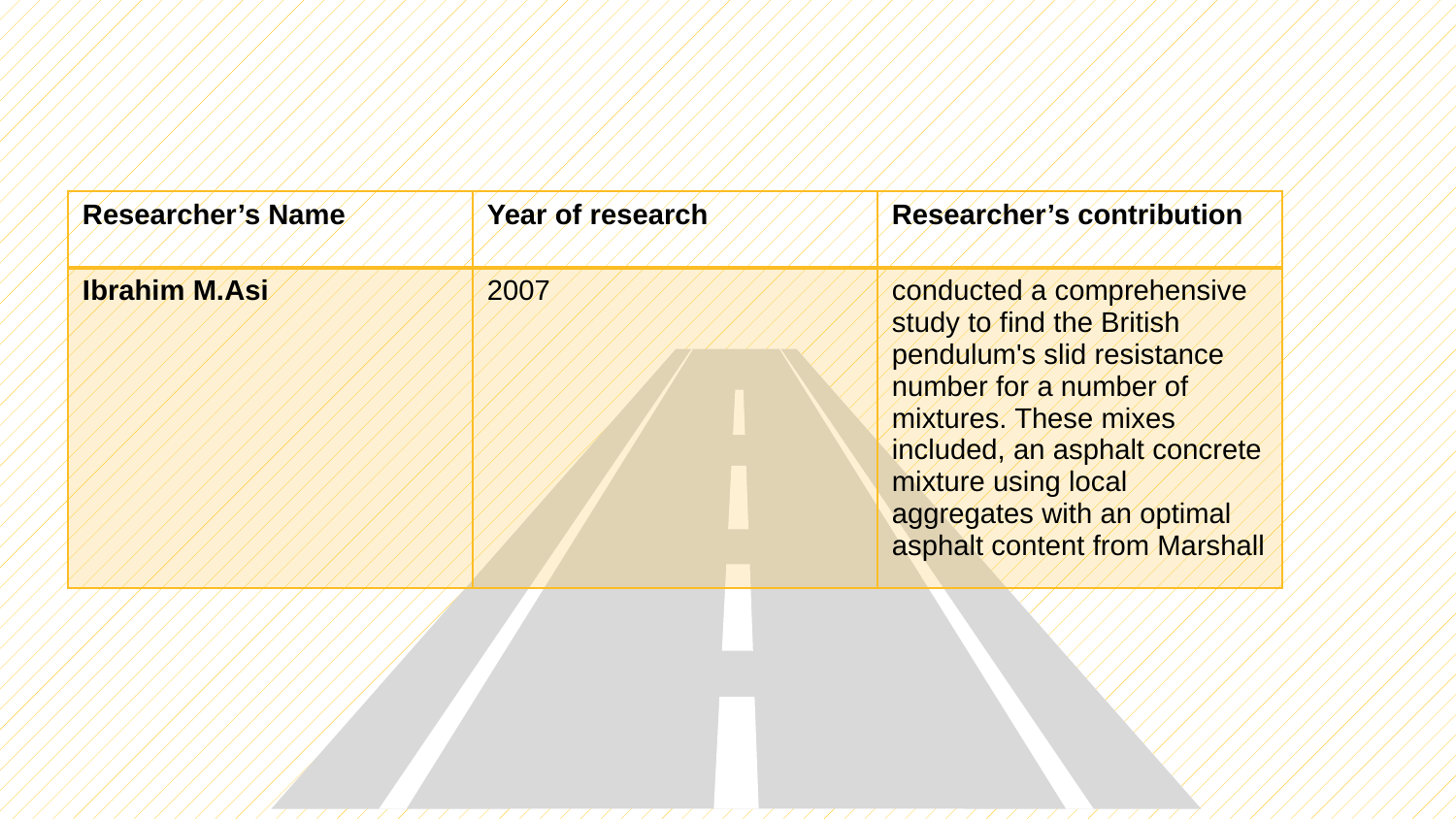

| Researcher’s Name | Year of research | Researcher’s contribution |
| --- | --- | --- |
| Ibrahim M.Asi | 2007 | conducted a comprehensive study to find the British pendulum's slid resistance number for a number of mixtures. These mixes included, an asphalt concrete mixture using local aggregates with an optimal asphalt content from Marshall |